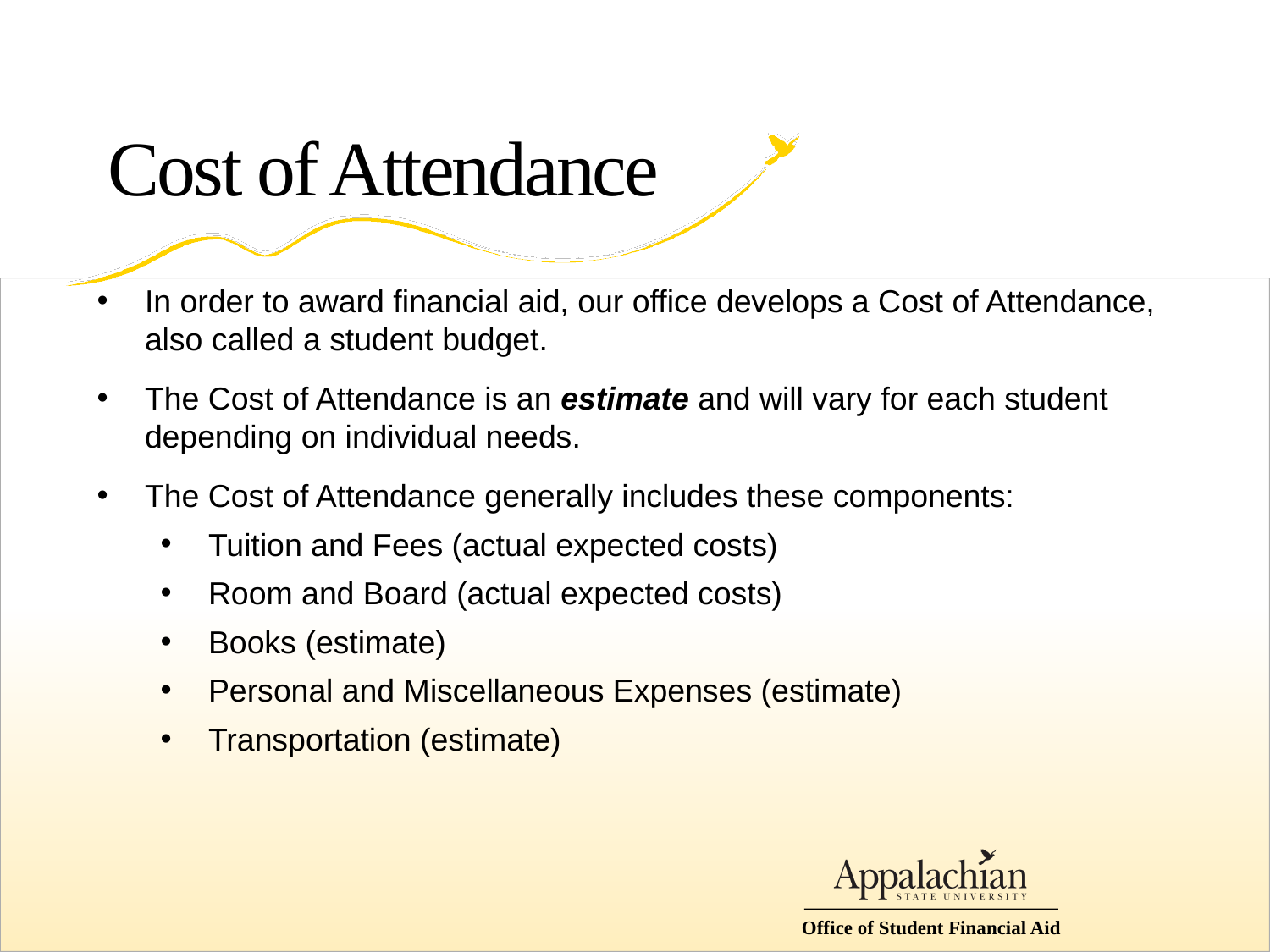

# Cost of Attendance
In order to award financial aid, our office develops a Cost of Attendance, also called a student budget.
The Cost of Attendance is an estimate and will vary for each student depending on individual needs.
The Cost of Attendance generally includes these components:
Tuition and Fees (actual expected costs)
Room and Board (actual expected costs)
Books (estimate)
Personal and Miscellaneous Expenses (estimate)
Transportation (estimate)
Office of Student Financial Aid